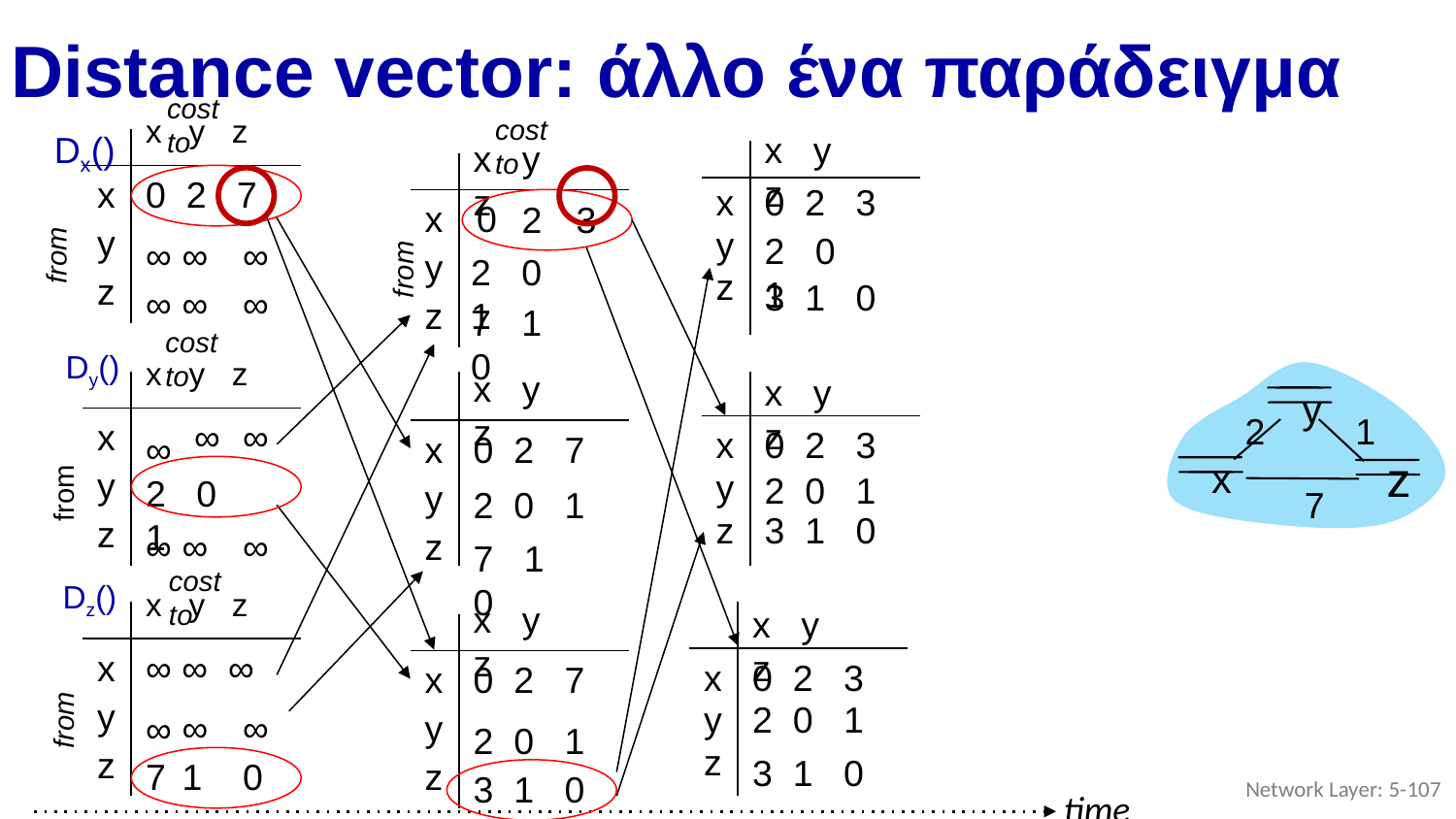

# Distance vector: άλλο ένα παράδειγμα
cost to
x   y   z
cost to
x   y   z
x
0  2   3
y
2   0   1
z
3  1   0
x   y   z
x   y   z
x
0  2   3
x
0  2   7
y
2  0   1
y
2  0   1
z
3  1   0
z
7   1   0
x   y   z
x   y   z
x
0  2   3
x
0  2   7
y
2  0   1
y
2  0   1
z
3  1   0
z
3  1   0

Dx()
x   y   z
x
0  2   7

x
0
3

2
y
from
∞
∞
∞
y
from
2   0   1
z
∞
∞
∞
z
7   1   0
cost to
Dy()
x   y   z

y

2
1

z

x

7

x
∞
∞
∞
2   0   1
y

from
z
∞
∞
∞
cost to
Dz()
x   y   z
x
∞ ∞  ∞
from
y
∞
∞
∞
z
7
1
0

Network Layer: 5-107
time